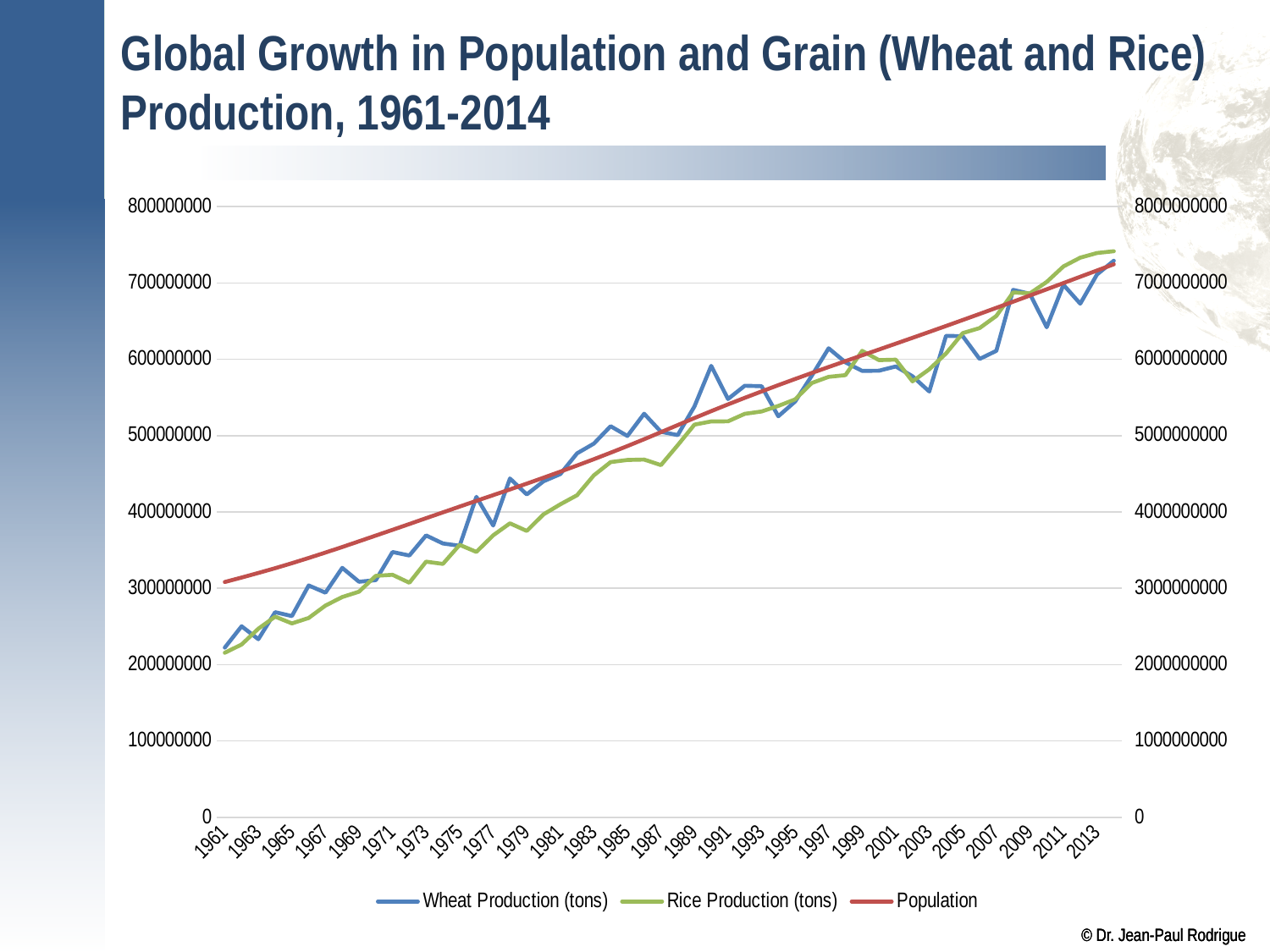

# Global Growth in Population and Grain (Wheat and Rice) Production, 1961-2014

### Chart

| Category | Wheat Production (tons) | Rice Production (tons) | Population |
|---|---|---|---|
| 1961 | 222357231.0 | 215646633.0 | 3082830266.0 |
| 1962 | 250319146.0 | 226456297.0 | 3141071531.0 |
| 1963 | 233339473.0 | 247119211.0 | 3201178277.0 |
| 1964 | 268791657.0 | 262928956.0 | 3263738832.0 |
| 1965 | 263645963.0 | 254059664.0 | 3329122479.0 |
| 1966 | 303785460.0 | 261181258.0 | 3397475247.0 |
| 1967 | 294295876.0 | 277386363.0 | 3468521724.0 |
| 1968 | 326843941.0 | 288624308.0 | 3541674891.0 |
| 1969 | 308640283.0 | 295584391.0 | 3616108749.0 |
| 1970 | 310740954.0 | 316345703.0 | 3691172616.0 |
| 1971 | 347525581.0 | 317712426.0 | 3766754345.0 |
| 1972 | 343001429.0 | 307289937.0 | 3842873611.0 |
| 1973 | 369334126.0 | 334928838.0 | 3919182332.0 |
| 1974 | 358825442.0 | 331970614.0 | 3995304922.0 |
| 1975 | 355806146.0 | 356963090.0 | 4071020434.0 |
| 1976 | 419868031.0 | 347686462.0 | 4146135850.0 |
| 1977 | 382276677.0 | 369481153.0 | 4220816737.0 |
| 1978 | 443844880.0 | 385208745.0 | 4295664825.0 |
| 1979 | 422999301.0 | 375251758.0 | 4371527871.0 |
| 1980 | 440187901.0 | 396871310.0 | 4449048798.0 |
| 1981 | 449633986.0 | 410075231.0 | 4528234634.0 |
| 1982 | 476768609.0 | 421949049.0 | 4608962418.0 |
| 1983 | 489555281.0 | 448016295.0 | 4691559840.0 |
| 1984 | 512330225.0 | 465342898.0 | 4776392828.0 |
| 1985 | 499527392.0 | 468164572.0 | 4863601517.0 |
| 1986 | 528685222.0 | 468675242.0 | 4953376710.0 |
| 1987 | 505075847.0 | 461439908.0 | 5045315871.0 |
| 1988 | 500656538.0 | 487457902.0 | 5138214688.0 |
| 1989 | 538206114.0 | 514421640.0 | 5230452409.0 |
| 1990 | 591330111.0 | 518568653.0 | 5320816667.0 |
| 1991 | 547917894.0 | 518706882.0 | 5408908724.0 |
| 1992 | 565290485.0 | 528523001.0 | 5494899570.0 |
| 1993 | 564729459.0 | 531598633.0 | 5578865109.0 |
| 1994 | 525368449.0 | 538865820.0 | 5661086346.0 |
| 1995 | 544566647.0 | 547433542.0 | 5741822412.0 |
| 1996 | 578630197.0 | 568910480.0 | 5821016750.0 |
| 1997 | 614385582.0 | 576991968.0 | 5898688337.0 |
| 1998 | 596011470.0 | 579196930.0 | 5975303657.0 |
| 1999 | 584739387.0 | 610968376.0 | 6051478010.0 |
| 2000 | 585023306.0 | 598897244.0 | 6127700428.0 |
| 2001 | 590552229.0 | 599445854.0 | 6204147026.0 |
| 2002 | 577772549.0 | 571057116.0 | 6280853817.0 |
| 2003 | 557816066.0 | 586828469.0 | 6357991749.0 |
| 2004 | 630711409.0 | 607572233.0 | 6435705595.0 |
| 2005 | 630154296.0 | 634272793.0 | 6514094605.0 |
| 2006 | 600390310.0 | 640812873.0 | 6593227977.0 |
| 2007 | 611050301.0 | 656705321.0 | 6673105937.0 |
| 2008 | 690885509.0 | 687464237.0 | 6753649228.0 |
| 2009 | 685703229.0 | 686246491.0 | 6834721933.0 |
| 2010 | 641909115.0 | 701228288.0 | 6916183482.0 |
| 2011 | 697498974.0 | 721604272.0 | 6997998760.0 |
| 2012 | 672738866.0 | 733012891.0 | 7080072417.0 |
| 2013 | 710957970.0 | 739119660.0 | 7162119434.0 |
| 2014 | 729012175.0 | 741477711.0 | 7243784121.0 |